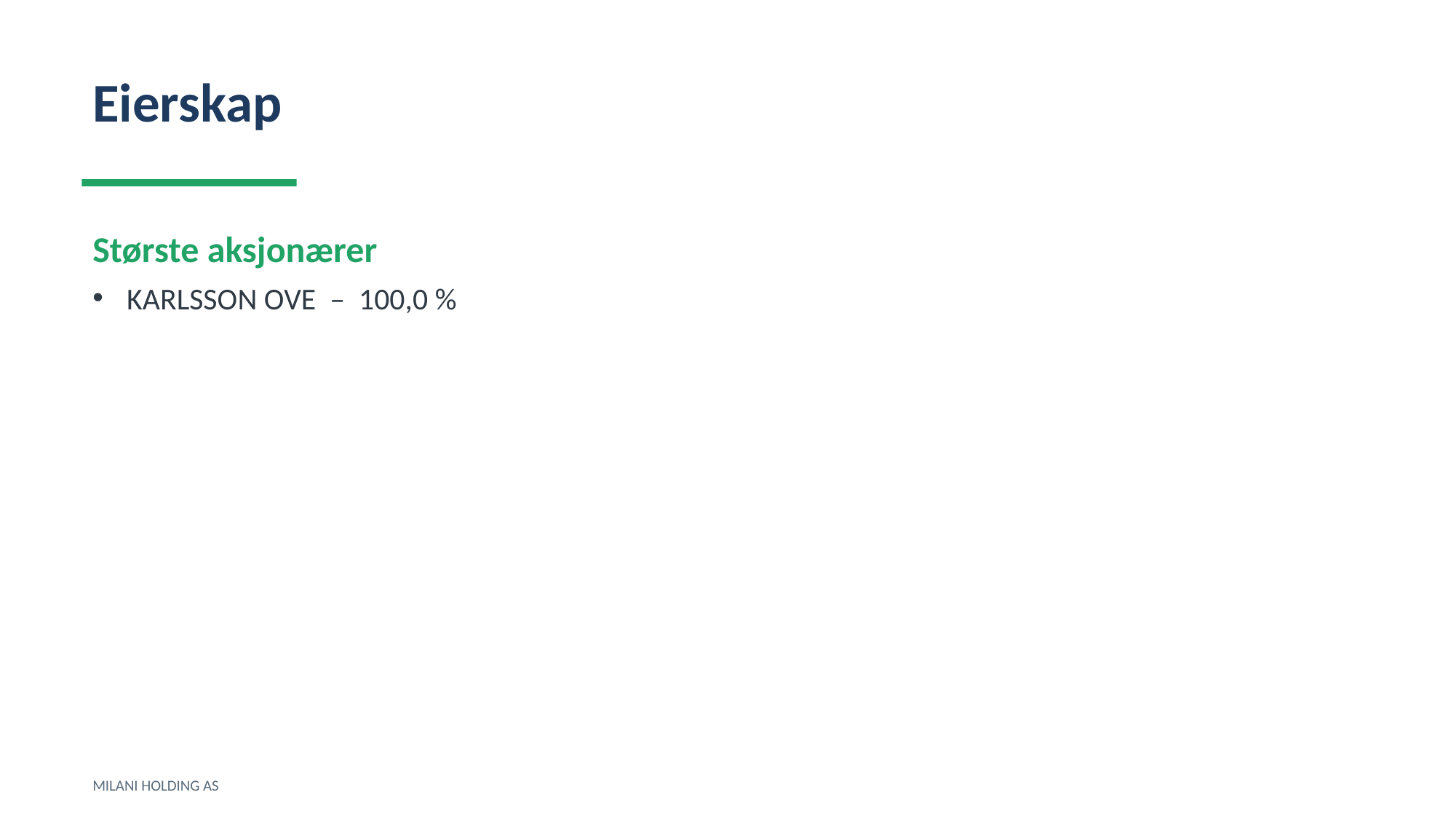

Eierskap

Største aksjonærer
KARLSSON OVE  –  100,0 %
MILANI HOLDING AS